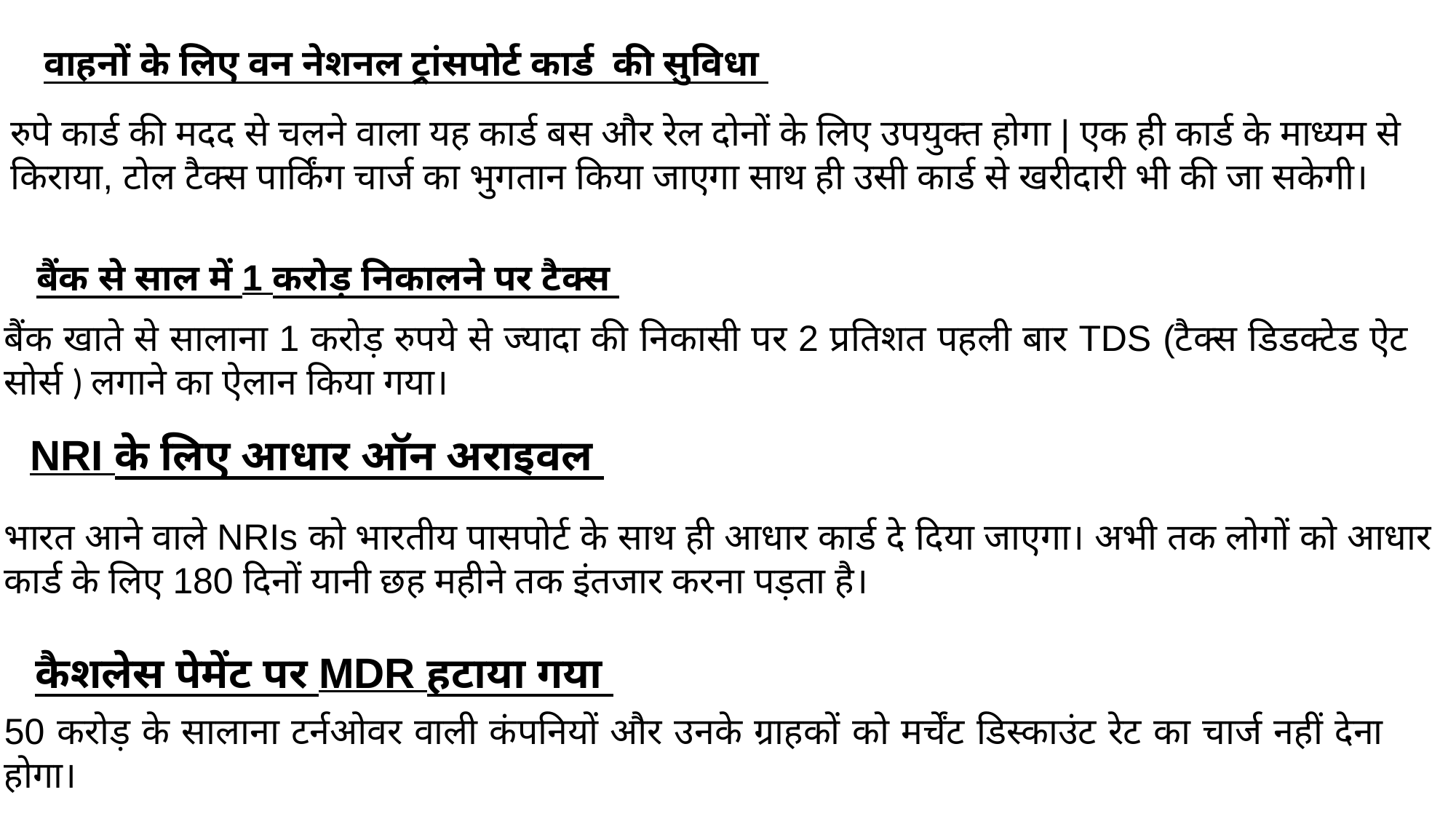

वाहनों के लिए वन नेशनल ट्रांसपोर्ट कार्ड  की सुविधा
रुपे कार्ड की मदद से चलने वाला यह कार्ड बस और रेल दोनों के लिए उपयुक्त होगा | एक ही कार्ड के माध्यम से किराया, टोल टैक्स पार्किंग चार्ज का भुगतान किया जाएगा साथ ही उसी कार्ड से खरीदारी भी की जा सकेगी।
बैंक से साल में 1 करोड़ निकालने पर टैक्स
बैंक खाते से सालाना 1 करोड़ रुपये से ज्यादा की निकासी पर 2 प्रतिशत पहली बार TDS (टैक्स डिडक्टेड ऐट सोर्स ) लगाने का ऐलान किया गया।
NRI के लिए आधार ऑन अराइवल
भारत आने वाले NRIs को भारतीय पासपोर्ट के साथ ही आधार कार्ड दे दिया जाएगा। अभी तक लोगों को आधार कार्ड के लिए 180 दिनों यानी छह महीने तक इंतजार करना पड़ता है।
कैशलेस पेमेंट पर MDR हटाया गया
50 करोड़ के सालाना टर्नओवर वाली कंपनियों और उनके ग्राहकों को मर्चेंट डिस्काउंट रेट का चार्ज नहीं देना होगा।